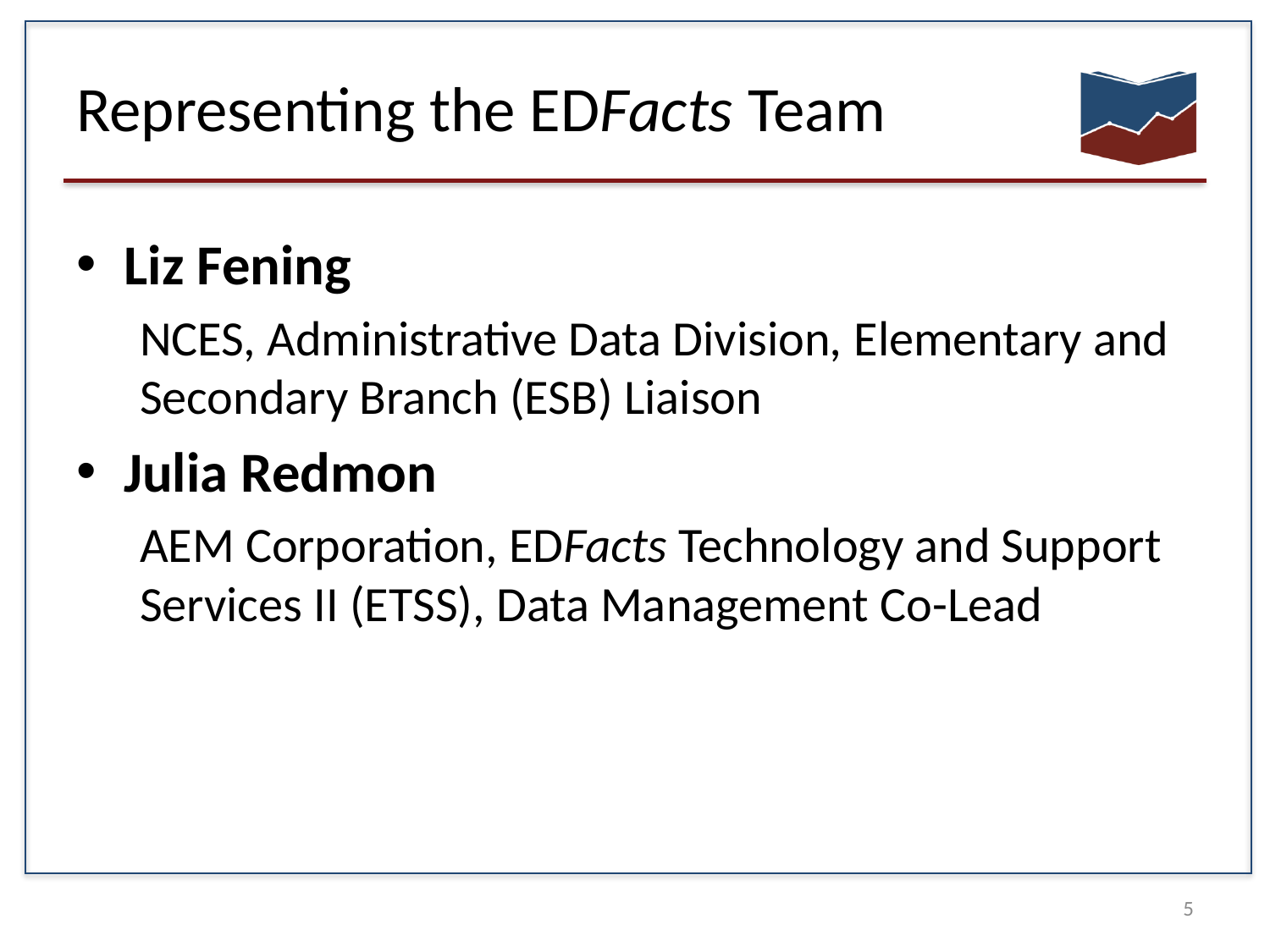

# Representing the EDFacts Team
Liz Fening
NCES, Administrative Data Division, Elementary and Secondary Branch (ESB) Liaison
Julia Redmon
AEM Corporation, EDFacts Technology and Support Services II (ETSS), Data Management Co-Lead
5